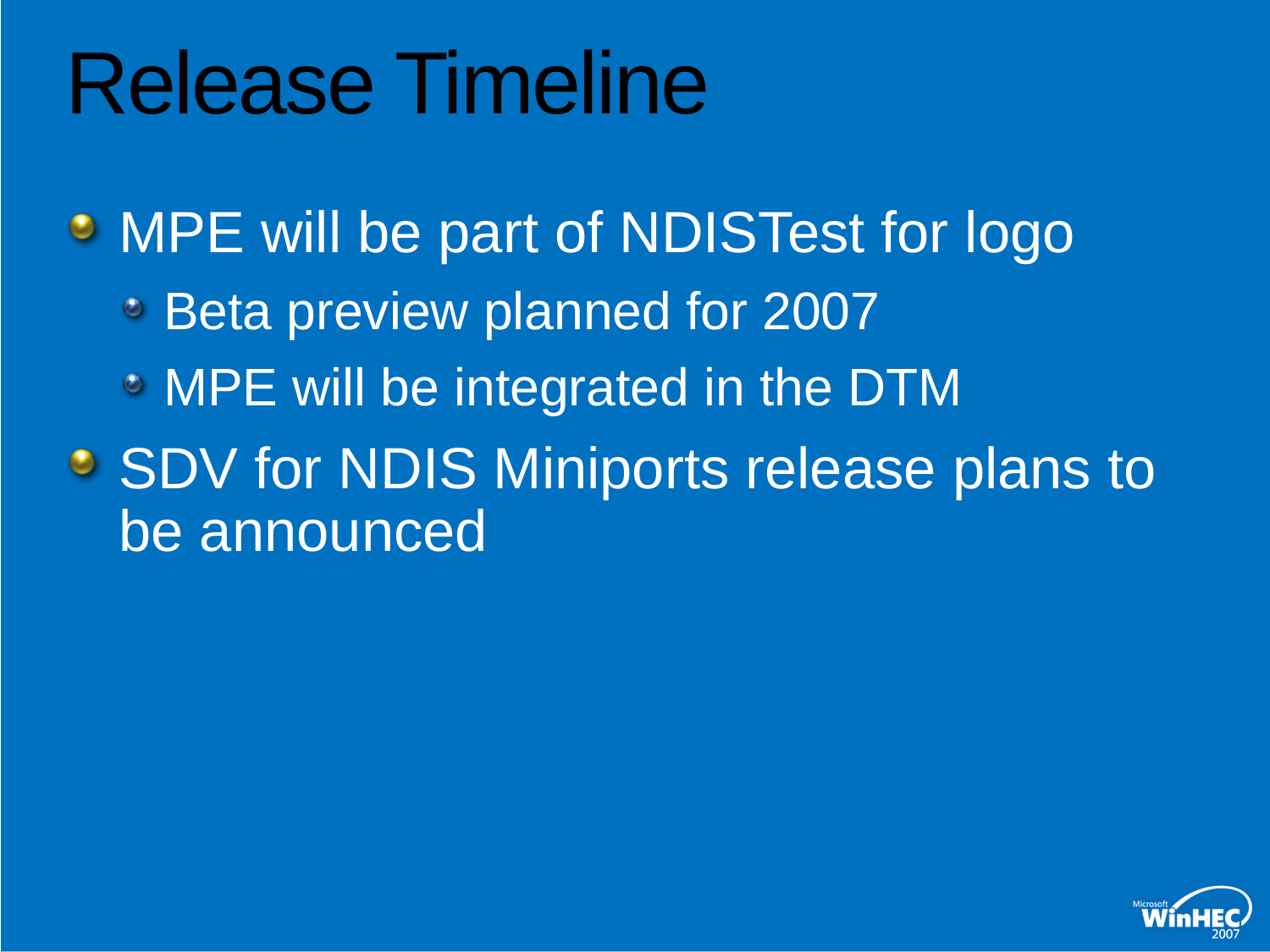

# Release Timeline
MPE will be part of NDISTest for logo
Beta preview planned for 2007
MPE will be integrated in the DTM
SDV for NDIS Miniports release plans to be announced